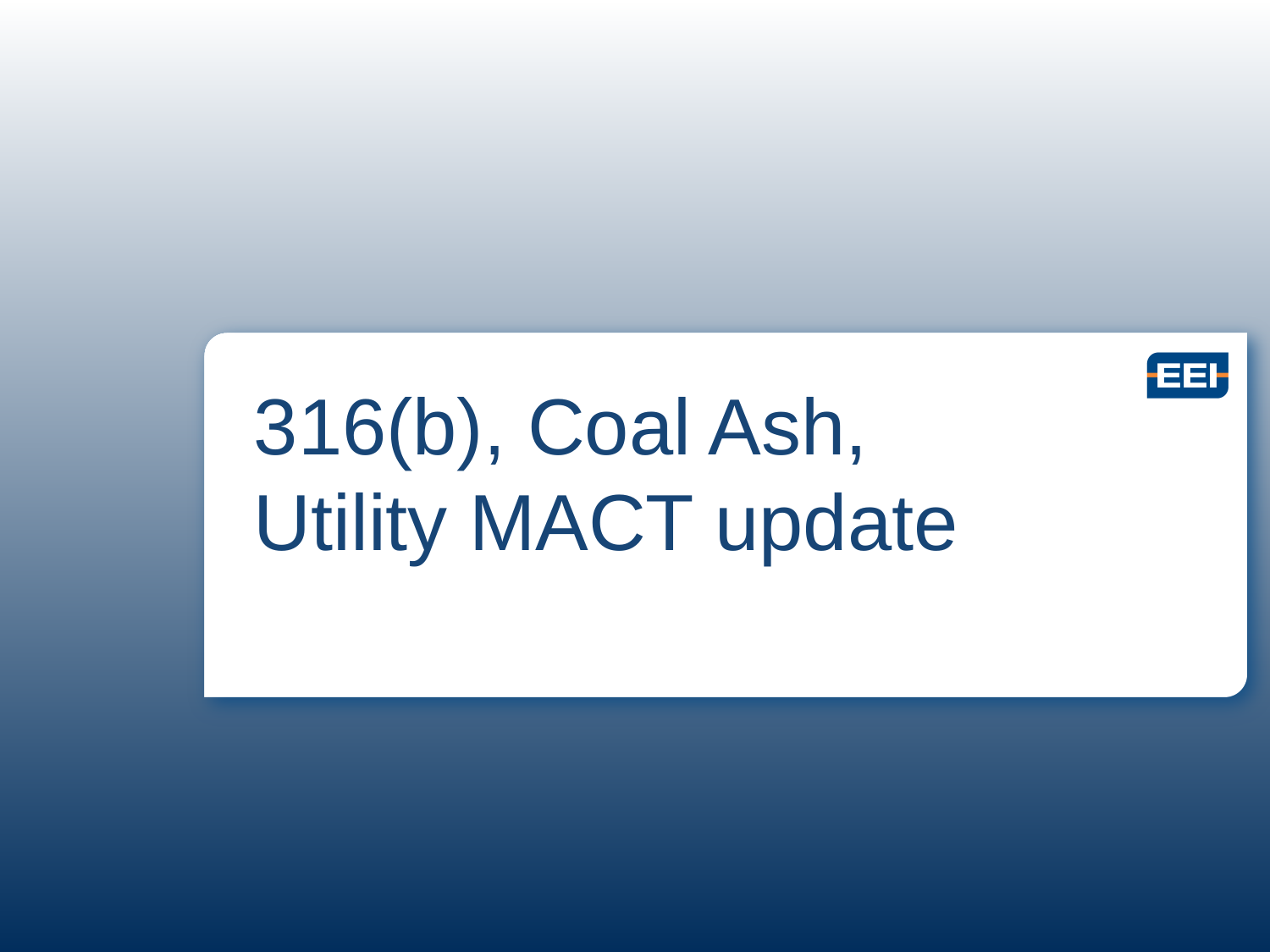

# 316(b), Coal Ash, Utility MACT update